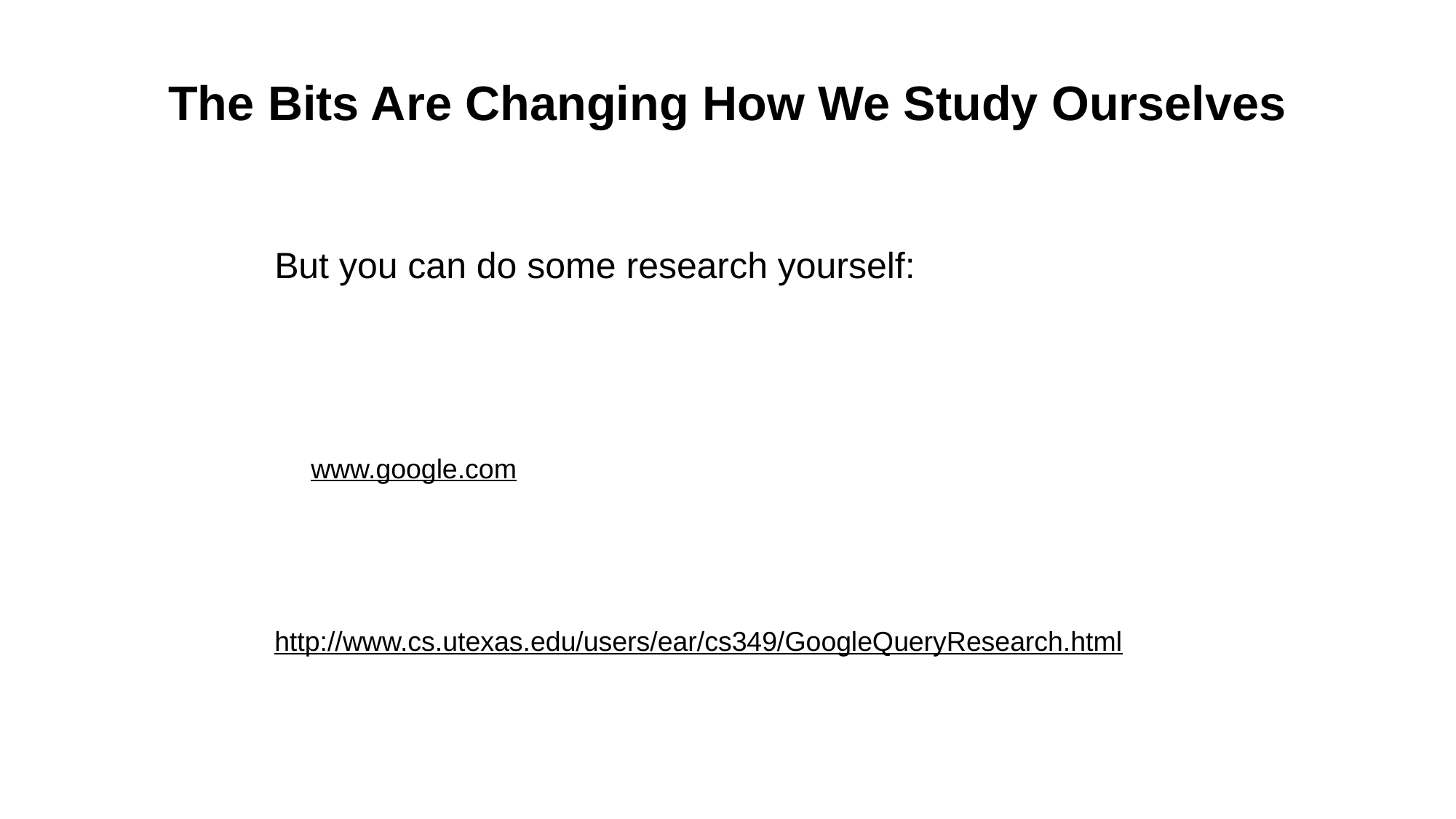

# The Bits Are Changing How We Study Ourselves
But you can do some research yourself:

www.google.com
http://www.cs.utexas.edu/users/ear/cs349/GoogleQueryResearch.html